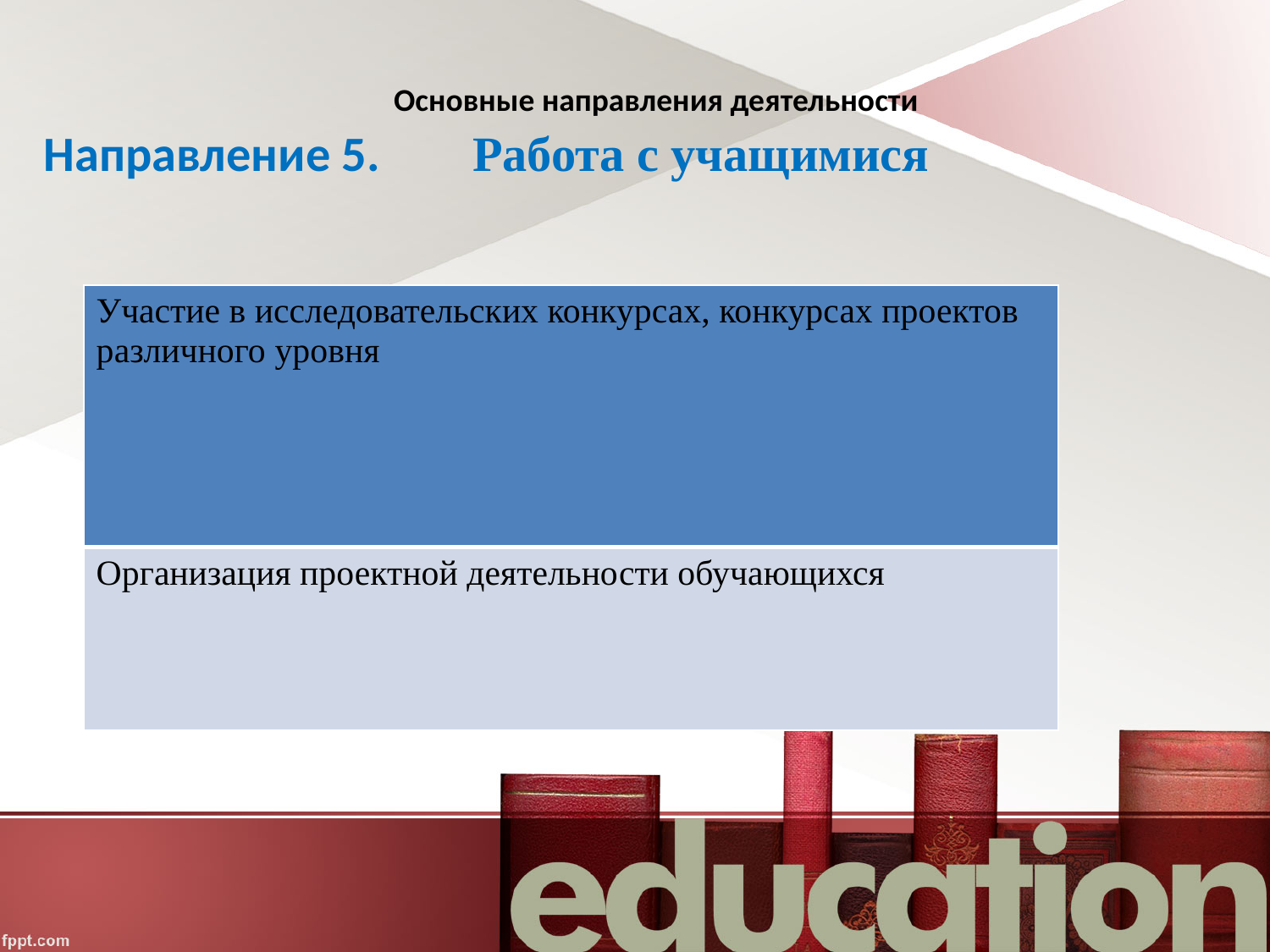

# Основные направления деятельности
 Направление 5. 	 Работа с учащимися

| Участие в исследовательских конкурсах, конкурсах проектов  различного уровня |
| --- |
| Организация проектной деятельности обучающихся |